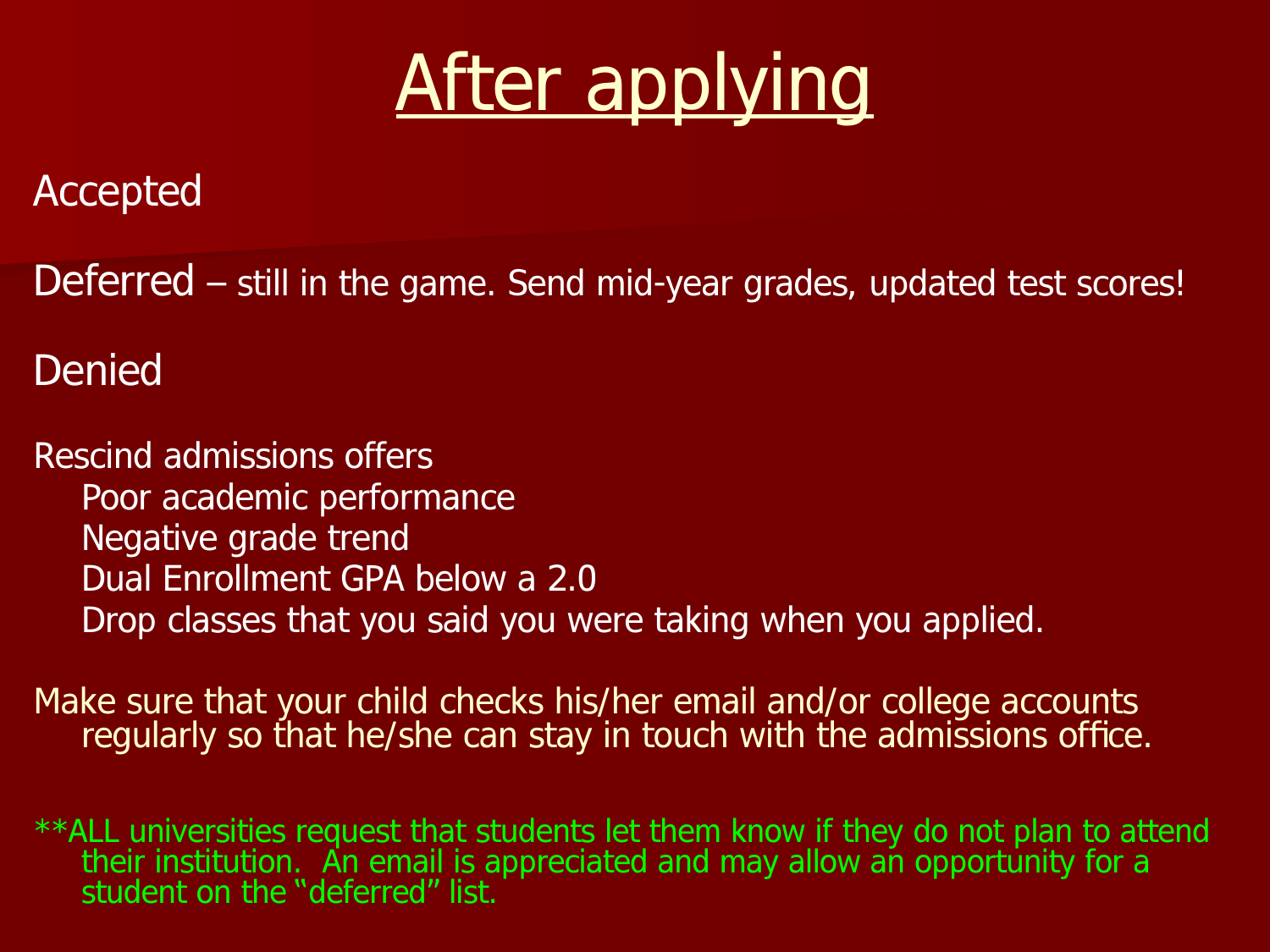

# After applying

Accepted

Deferred – still in the game. Send mid-year grades, updated test scores!

Denied

Rescind admissions offers
	Poor academic performance
	Negative grade trend
	Dual Enrollment GPA below a 2.0
	Drop classes that you said you were taking when you applied.

Make sure that your child checks his/her email and/or college accounts regularly so that he/she can stay in touch with the admissions office.

**ALL universities request that students let them know if they do not plan to attend their institution.  An email is appreciated and may allow an opportunity for a student on the “deferred” list.